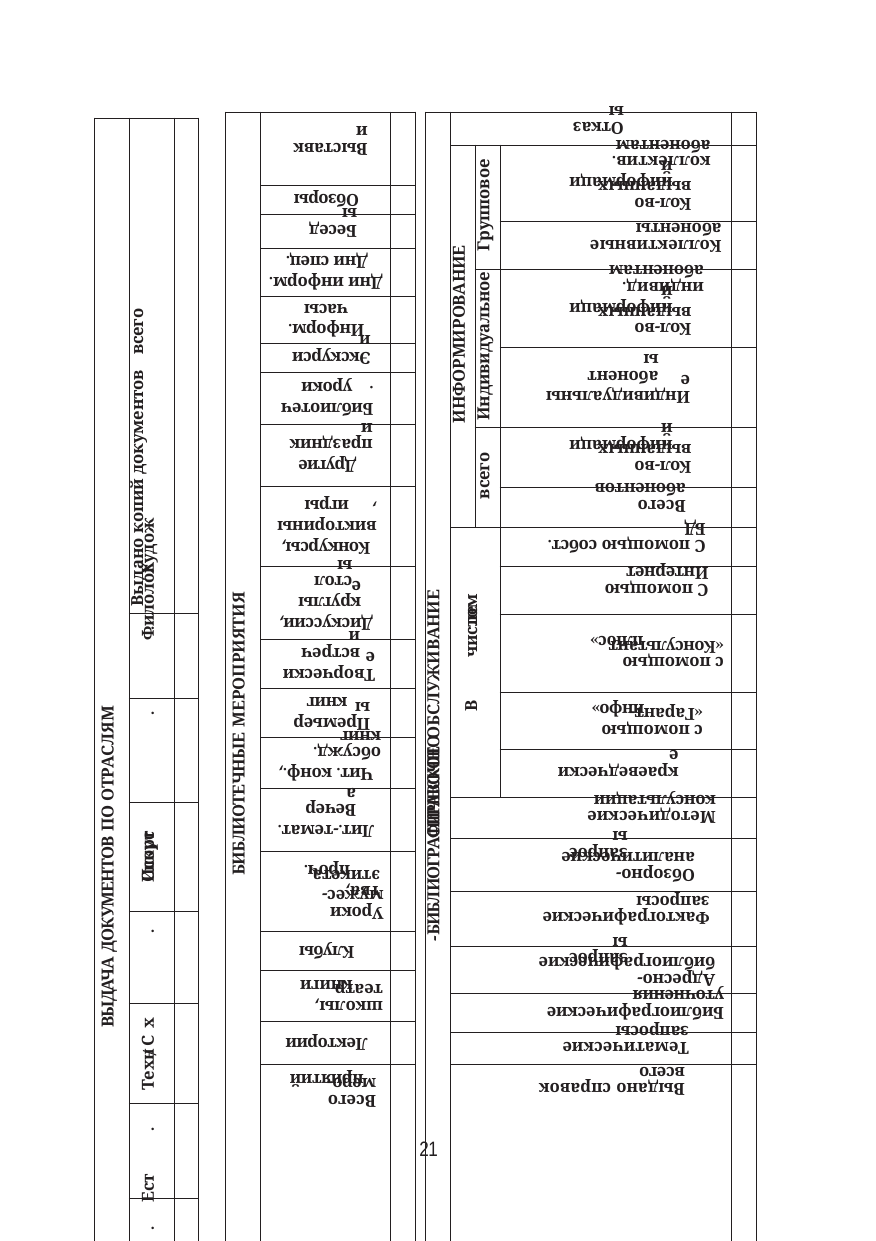

| БИБЛИОТЕЧНЫЕ МЕРОПРИЯТИЯ |  |  |
| --- | --- | --- |
|  |  |  |
|  |  |  |
|  |  |  |
|  |  |  |
|  |  |  |
|  |  |  |
|  |  |  |
|  |  |  |
|  |  |  |
|  |  |  |
|  |  |  |
|  |  |  |
|  |  |  |
|  |  |  |
|  |  |  |
|  |  |  |
|  |  |  |
|  |  |  |
| СПРАВОЧНО-БИБЛИОГРАФИЧЕСКОЕ ОБСЛУЖИВАНИЕ |  |  |  |  |
| --- | --- | --- | --- | --- |
|  | ИНФОРМИРОВАНИЕ | Групповое |  |  |
|  |  |  |  |  |
|  |  | Индивидуальное |  |  |
|  |  |  |  |  |
|  |  | всего |  |  |
|  |  |  |  |  |
|  | В том числе |  |  |  |
|  |  |  |  |  |
|  |  |  |  |  |
|  |  |  |  |  |
|  |  |  |  |  |
|  |  |  |  |  |
|  |  |  |  |  |
|  |  |  |  |  |
|  |  |  |  |  |
|  |  |  |  |  |
|  |  |  |  |  |
|  |  |  |  |  |
| ВЫДАЧА ДОКУМЕНТОВ ПО ОТРАСЛЯМ | Выдано копий документов всего |  |
| --- | --- | --- |
|  | Худож. |  |
|  | Филолог. |  |
|  | Спорт |  |
|  | Искус. |  |
|  | С/х |  |
|  | Техн. |  |
|  | Ест. |  |
|  | ОПЛ |  |
Отказы
Выставки
коллектив. абонентам
информаций
Обзоры
Кол-во выданных
Беседы
Коллективные абоненты
Дни спец.
Дни информ.
индивид. абонентам
информаций
часы
Кол-во выданных
Информ.
Экскурсии
абоненты
уроки
Индивидуальные
Библиотеч.
праздники
информаций
Другие
Кол-во выданных
игры
Всего абонентов
викторины,
С помощью собст. БД
Конкурсы,
столы
С помощью Интернет
круглые
Дискуссии,
плюс»
встречи
с помощью «Консультант
Творческие
книг
инфо»
Премьеры
с помощью «Гарант-
обсужд. книг
краеведческие
Чит. конф.,
Вечера
Методические консультации
Лит.-темат.
запросы
проч.
Обзорно-аналитические
тва, этикета,
Уроки мужес-
Фактографические запросы
Клубы
запросы
Адресно-библиографические
книги
школы, театр
Библиографические уточнения
Лектории
Тематические запросы
приятий
Выдано справок всего
Всего меро-
21